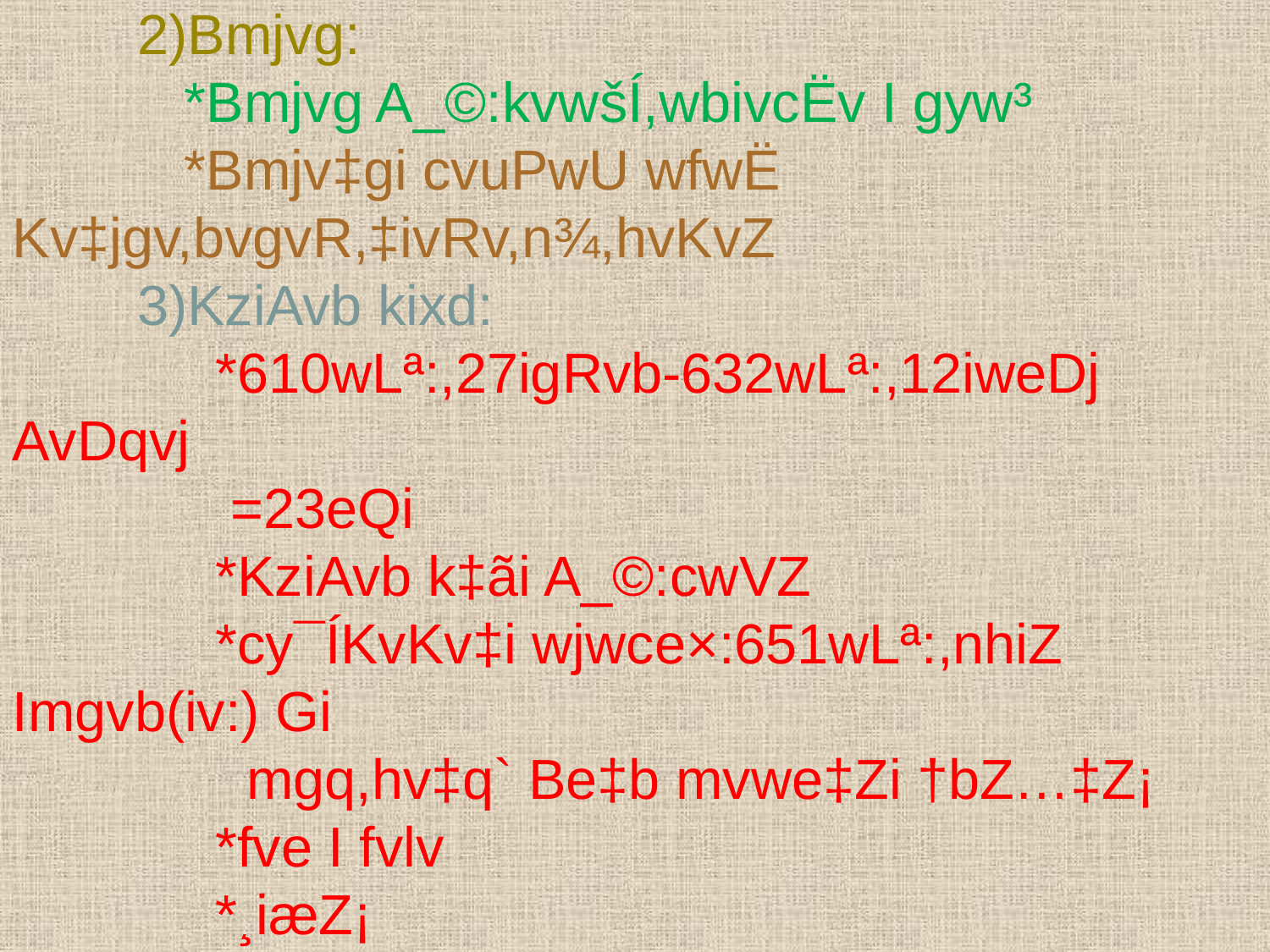

# Av‡jvP¨ welq:gnvbex (m:) Gi beyqZ jvf I cieZx© Rxeb 1)beyqZ jvf *610wLª:,27igRvb k‡e K`i ivwÎ‡Z †niv ¸nvq 2)Bmjvg: *Bmjvg A_©:kvwšÍ,wbivcËv I gyw³ *Bmjv‡gi cvuPwU wfwË     Kv‡jgv,bvgvR,‡ivRv,n¾,hvKvZ 3)KziAvb kixd: *610wLª:,27igRvb-632wLª:,12iweDj AvDqvj =23eQi *KziAvb k‡ãi A_©:cwVZ *cy¯ÍKvKv‡i wjwce×:651wLª:,nhiZ Imgvb(iv:) Gi mgq,hv‡q` Be‡b mvwe‡Zi †bZ…‡Z¡ *fve I fvlv *¸iæZ¡